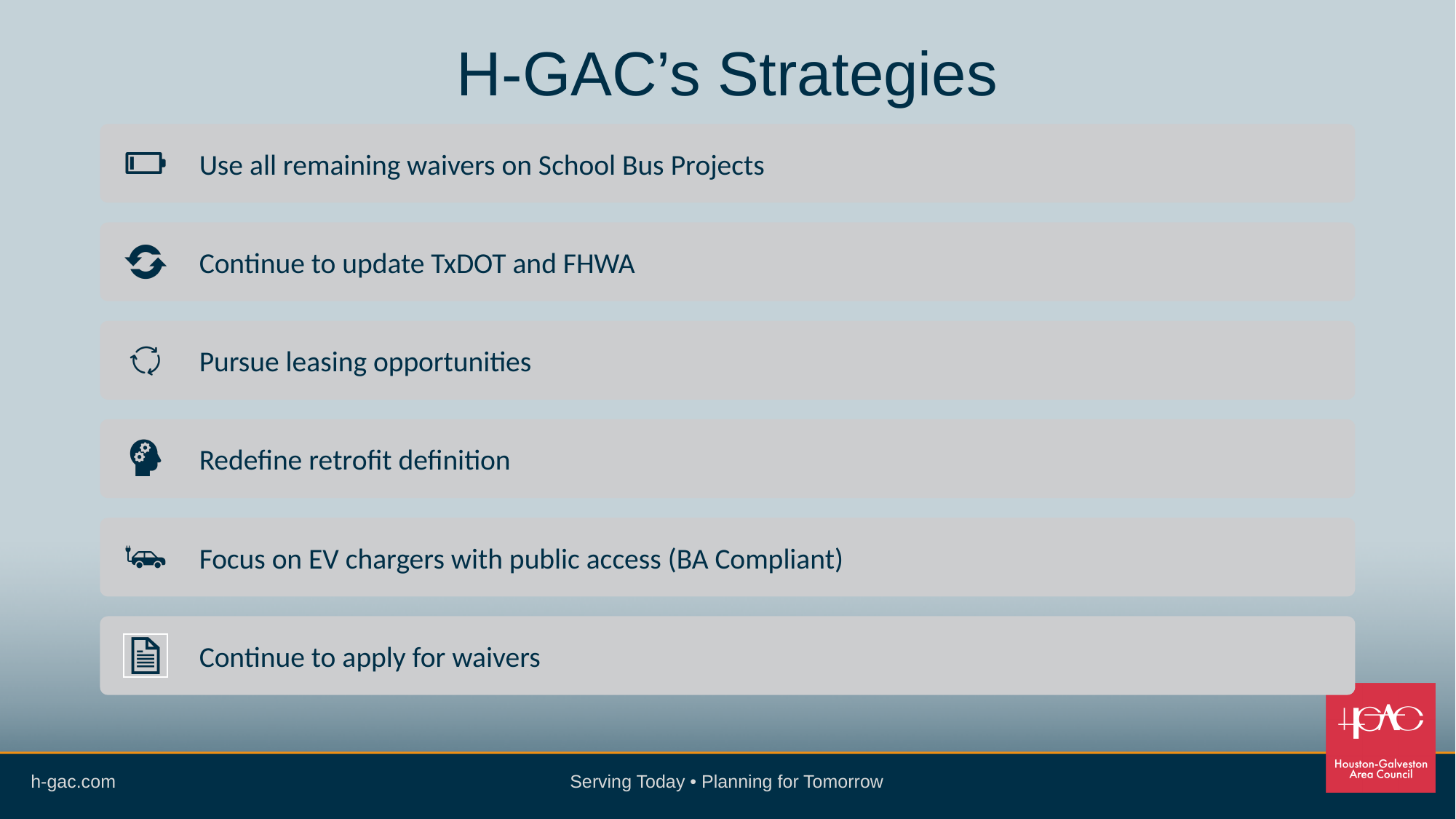

# H-GAC’s Strategies
Use all remaining waivers on School Bus Projects
Continue to update TxDOT and FHWA
Pursue leasing opportunities
Redefine retrofit definition
Focus on EV chargers with public access (BA Compliant)
Continue to apply for waivers